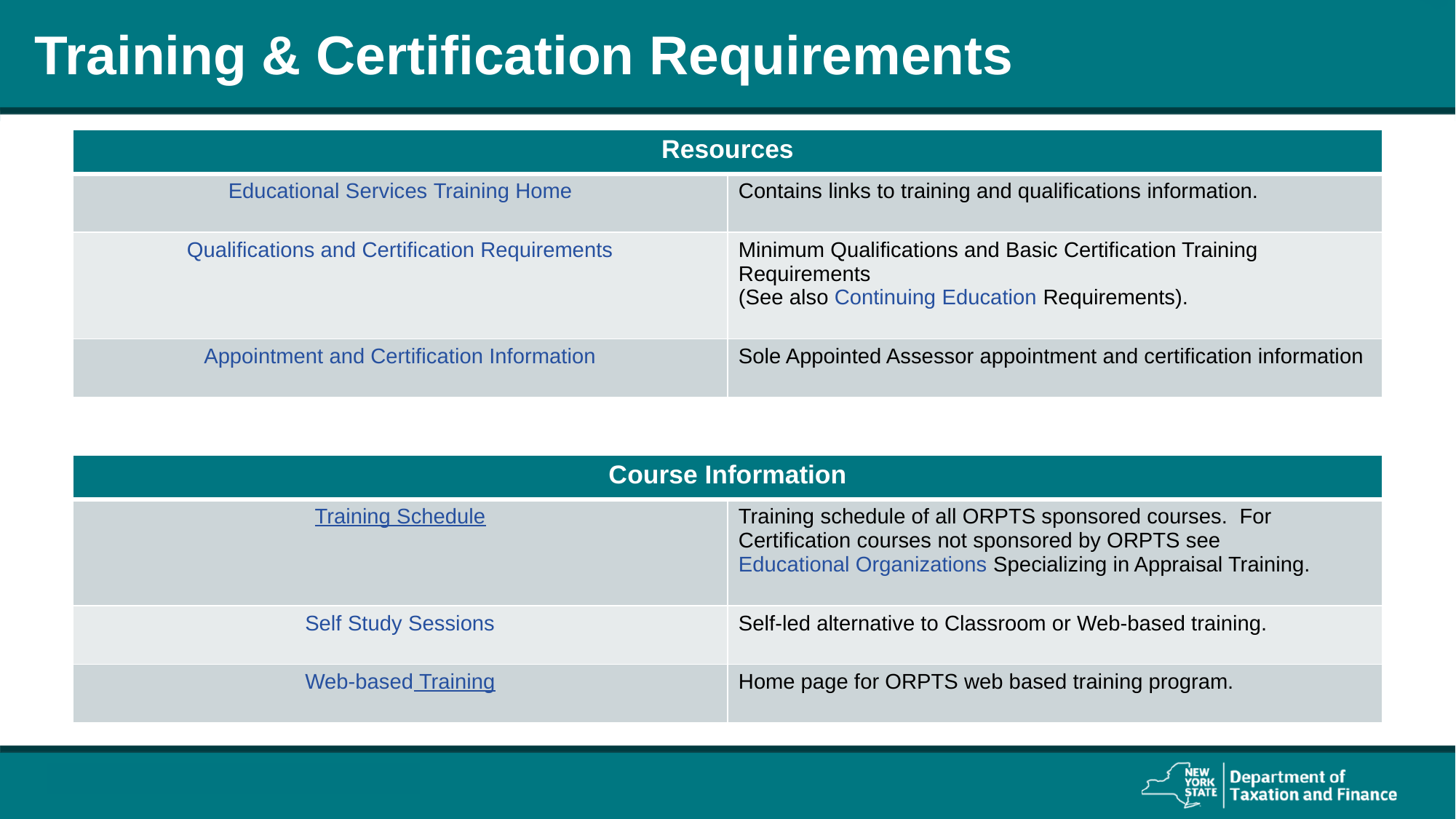

# Training & Certification Requirements
| Resources |  |
| --- | --- |
| Educational Services Training Home | Contains links to training and qualifications information. |
| Qualifications and Certification Requirements | Minimum Qualifications and Basic Certification Training Requirements (See also Continuing Education Requirements). |
| Appointment and Certification Information | Sole Appointed Assessor appointment and certification information |
| Course Information |  |
| --- | --- |
| Training Schedule | Training schedule of all ORPTS sponsored courses. For Certification courses not sponsored by ORPTS see Educational Organizations Specializing in Appraisal Training. |
| Self Study Sessions | Self-led alternative to Classroom or Web-based training. |
| Web-based Training | Home page for ORPTS web based training program. |